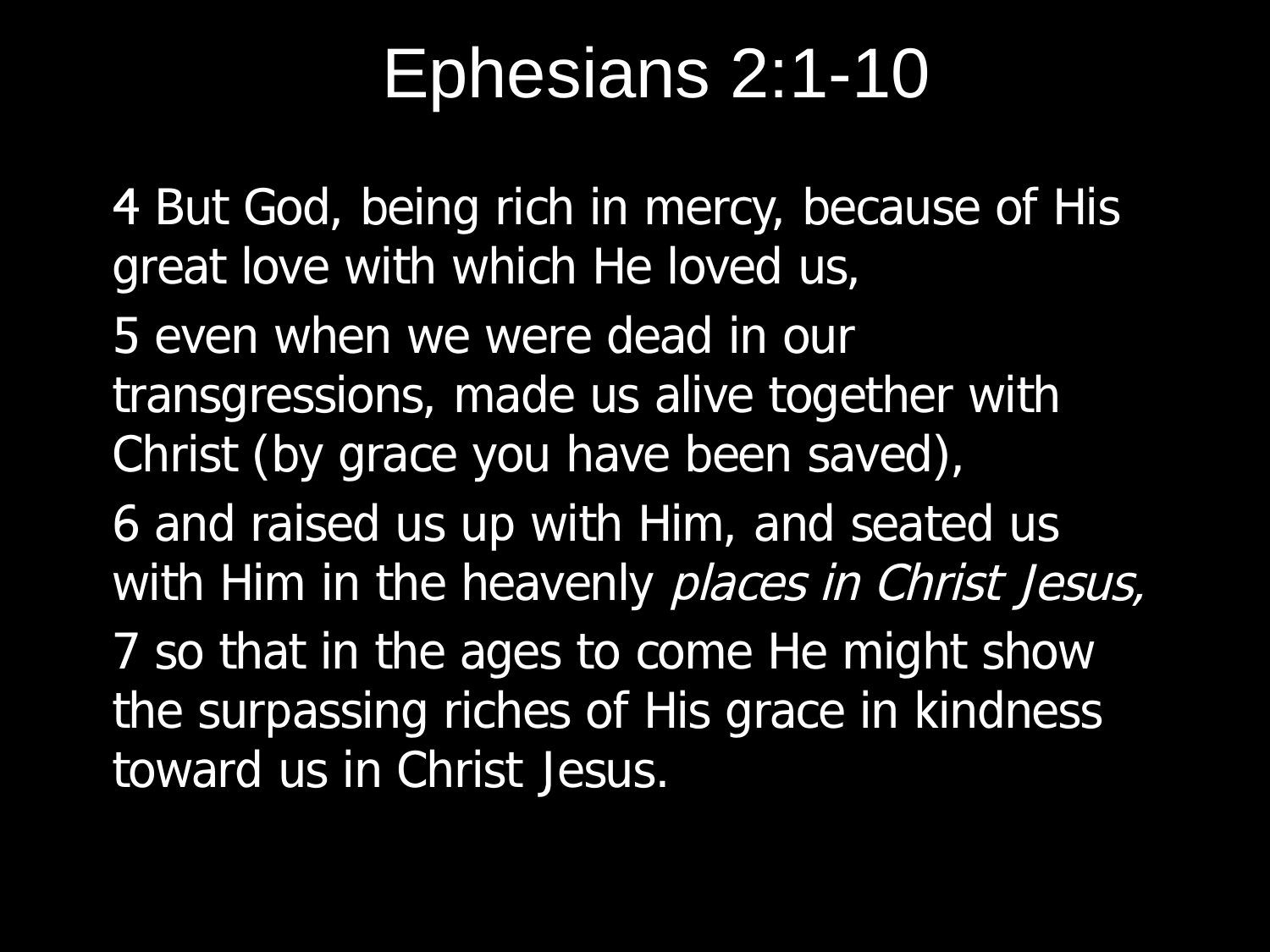

# Ephesians 2:1-10
4 But God, being rich in mercy, because of His great love with which He loved us,
5 even when we were dead in our transgressions, made us alive together with Christ (by grace you have been saved),
6 and raised us up with Him, and seated us with Him in the heavenly places in Christ Jesus,
7 so that in the ages to come He might show the surpassing riches of His grace in kindness toward us in Christ Jesus.